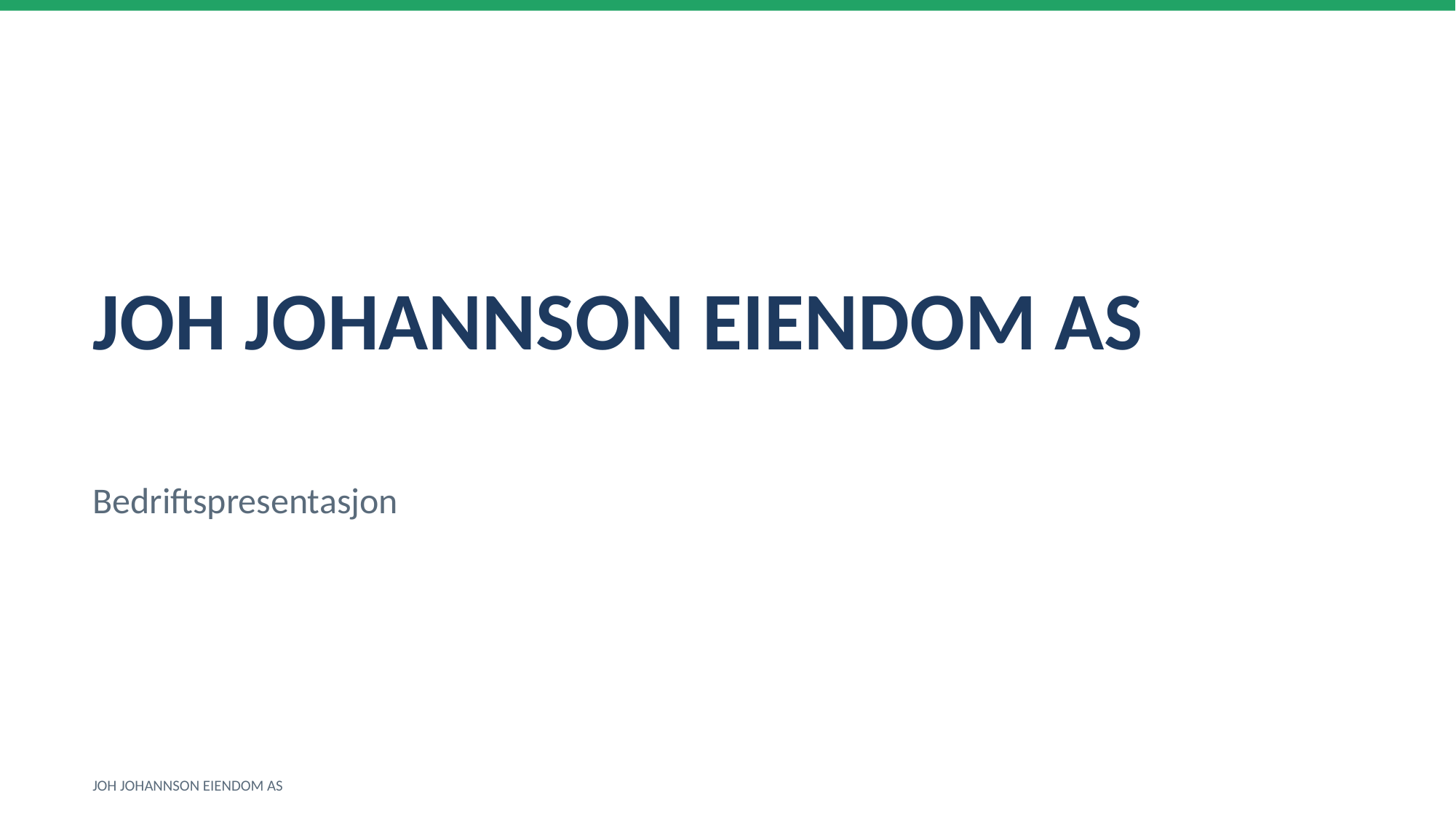

JOH JOHANNSON EIENDOM AS
Bedriftspresentasjon
JOH JOHANNSON EIENDOM AS